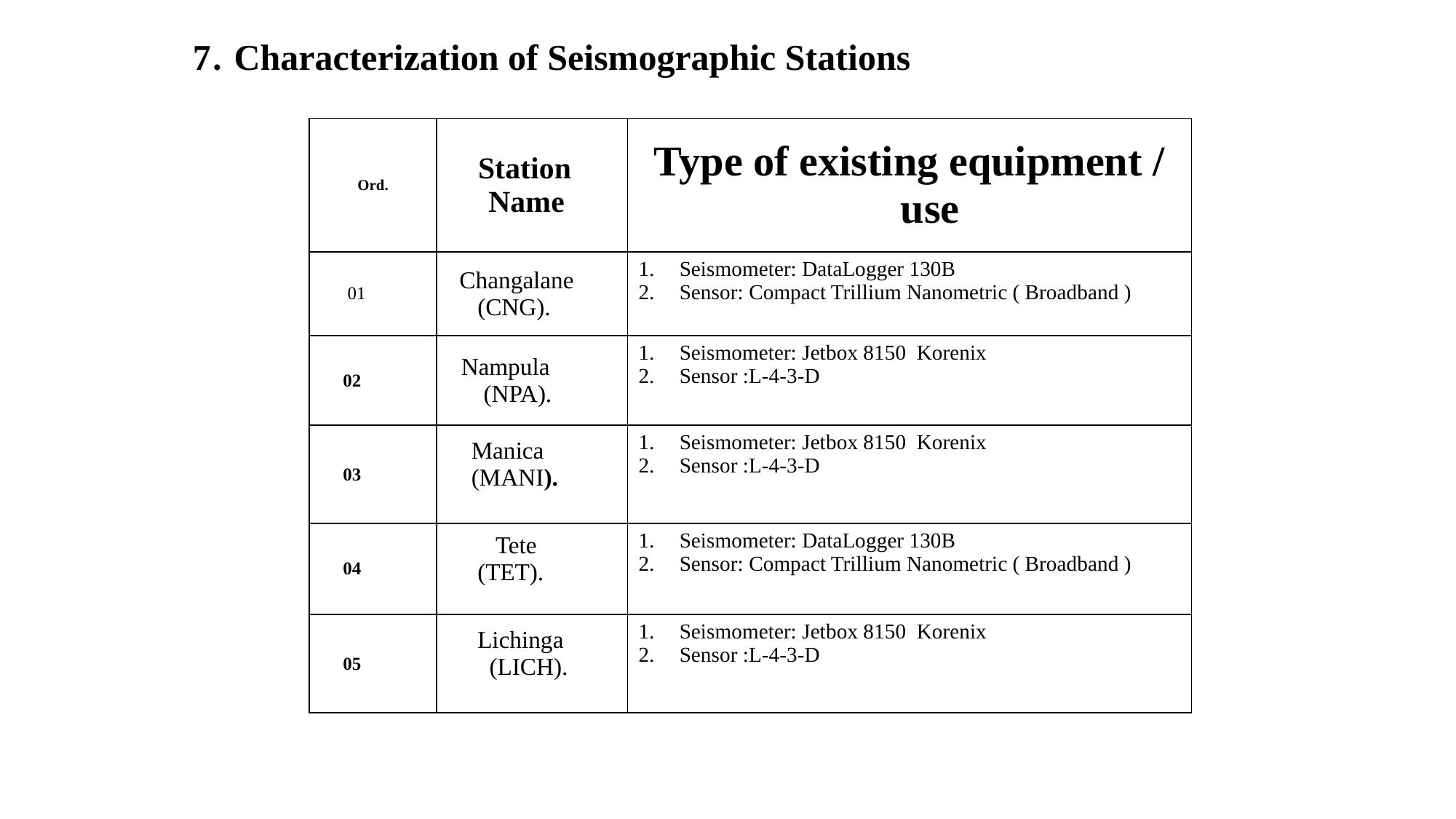

# 7. Characterization of Seismographic Stations
| Ord. | Station Name | Type of existing equipment / use |
| --- | --- | --- |
| 01 | Changalane (CNG). | Seismometer: DataLogger 130B Sensor: Compact Trillium Nanometric ( Broadband ) |
| 02 | Nampula (NPA). | Seismometer: Jetbox 8150 Korenix Sensor :L-4-3-D |
| 03 | Manica (MANI). | Seismometer: Jetbox 8150 Korenix Sensor :L-4-3-D |
| 04 | Tete (TET). | Seismometer: DataLogger 130B Sensor: Compact Trillium Nanometric ( Broadband ) |
| 05 | Lichinga (LICH). | Seismometer: Jetbox 8150 Korenix Sensor :L-4-3-D |